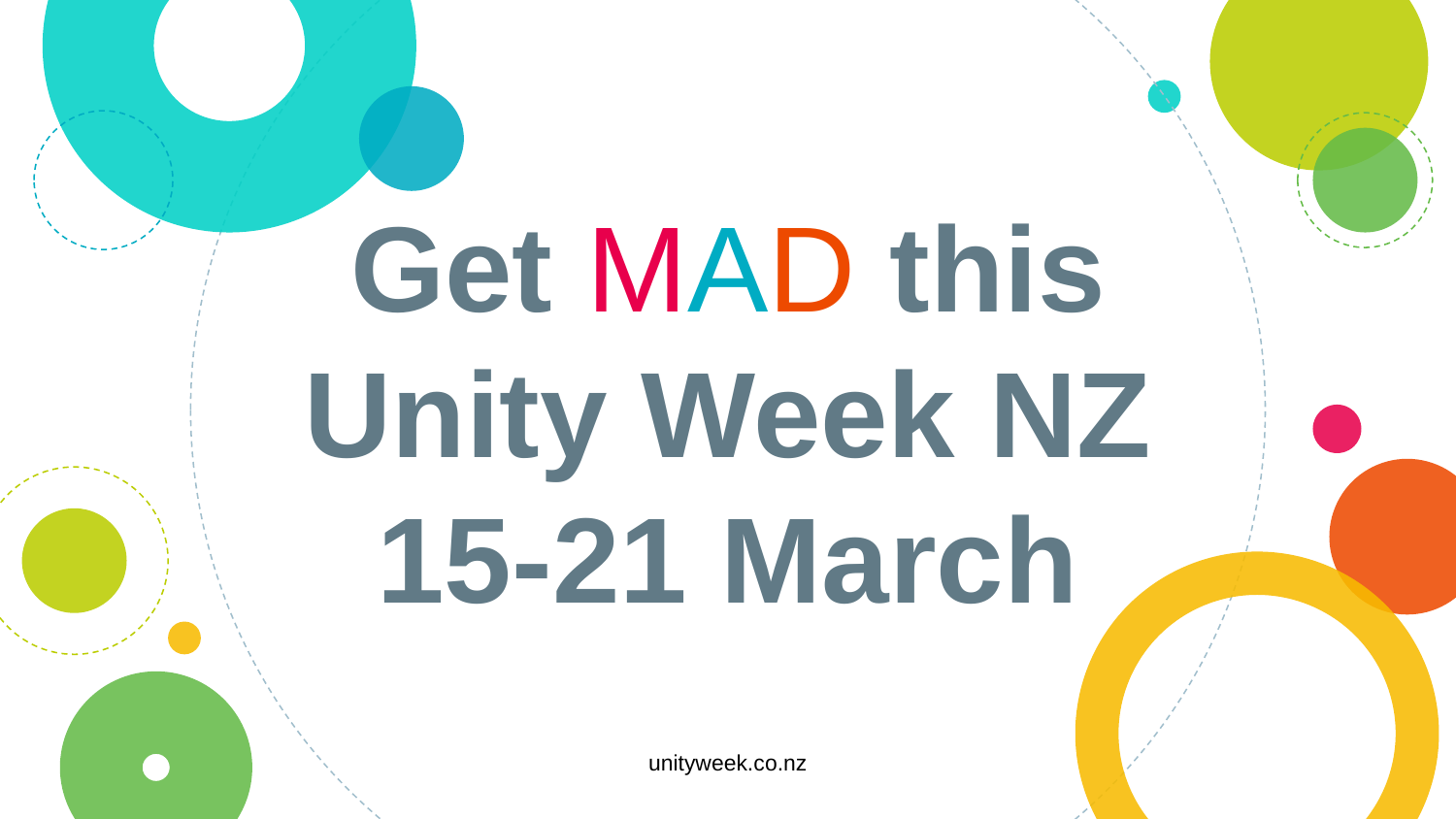

# Get MAD this
Unity Week NZ 15-21 March
unityweek.co.nz